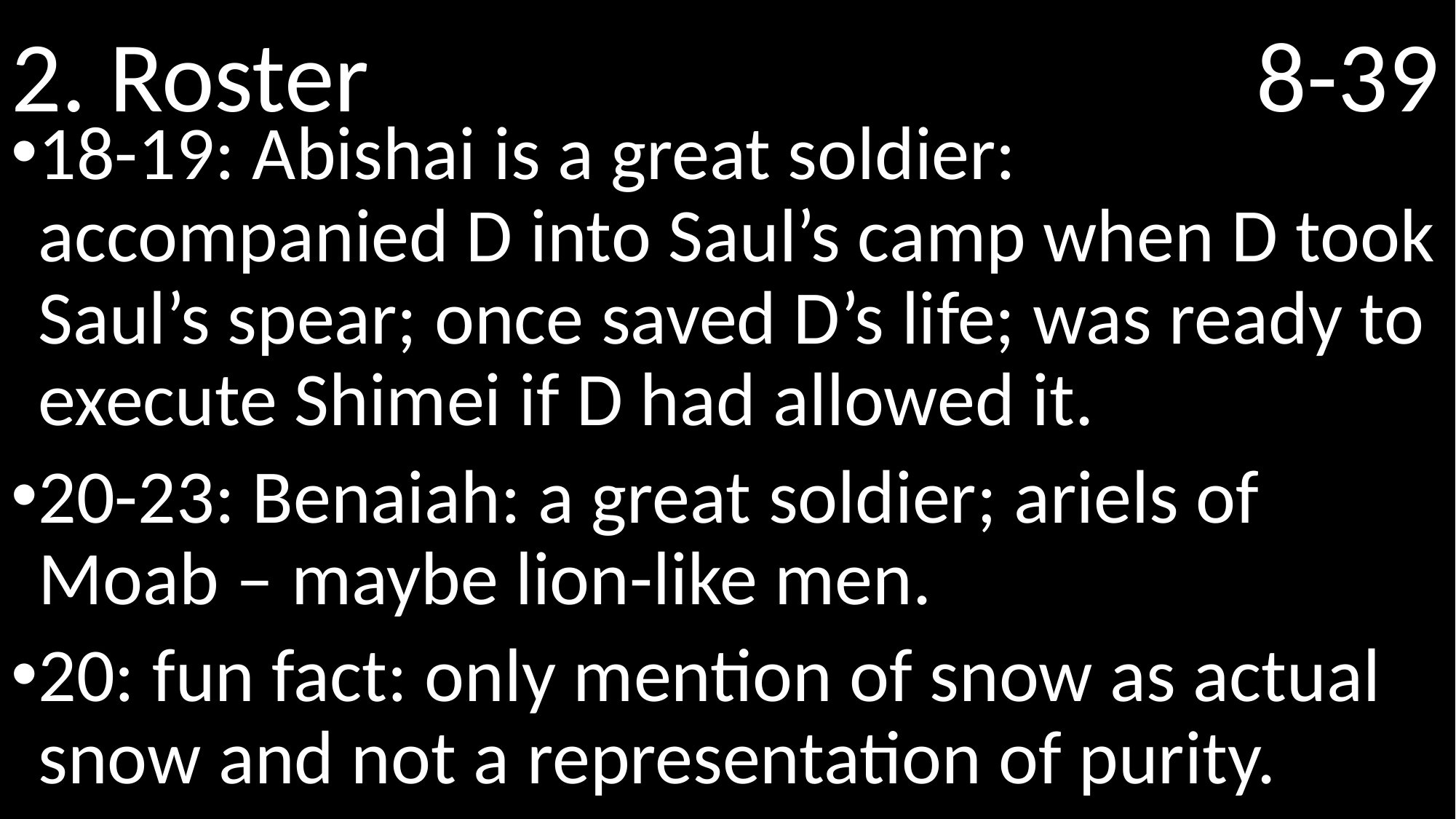

# 2. Roster								  8-39
18-19: Abishai is a great soldier: accompanied D into Saul’s camp when D took Saul’s spear; once saved D’s life; was ready to execute Shimei if D had allowed it.
20-23: Benaiah: a great soldier; ariels of Moab – maybe lion-like men.
20: fun fact: only mention of snow as actual snow and not a representation of purity.